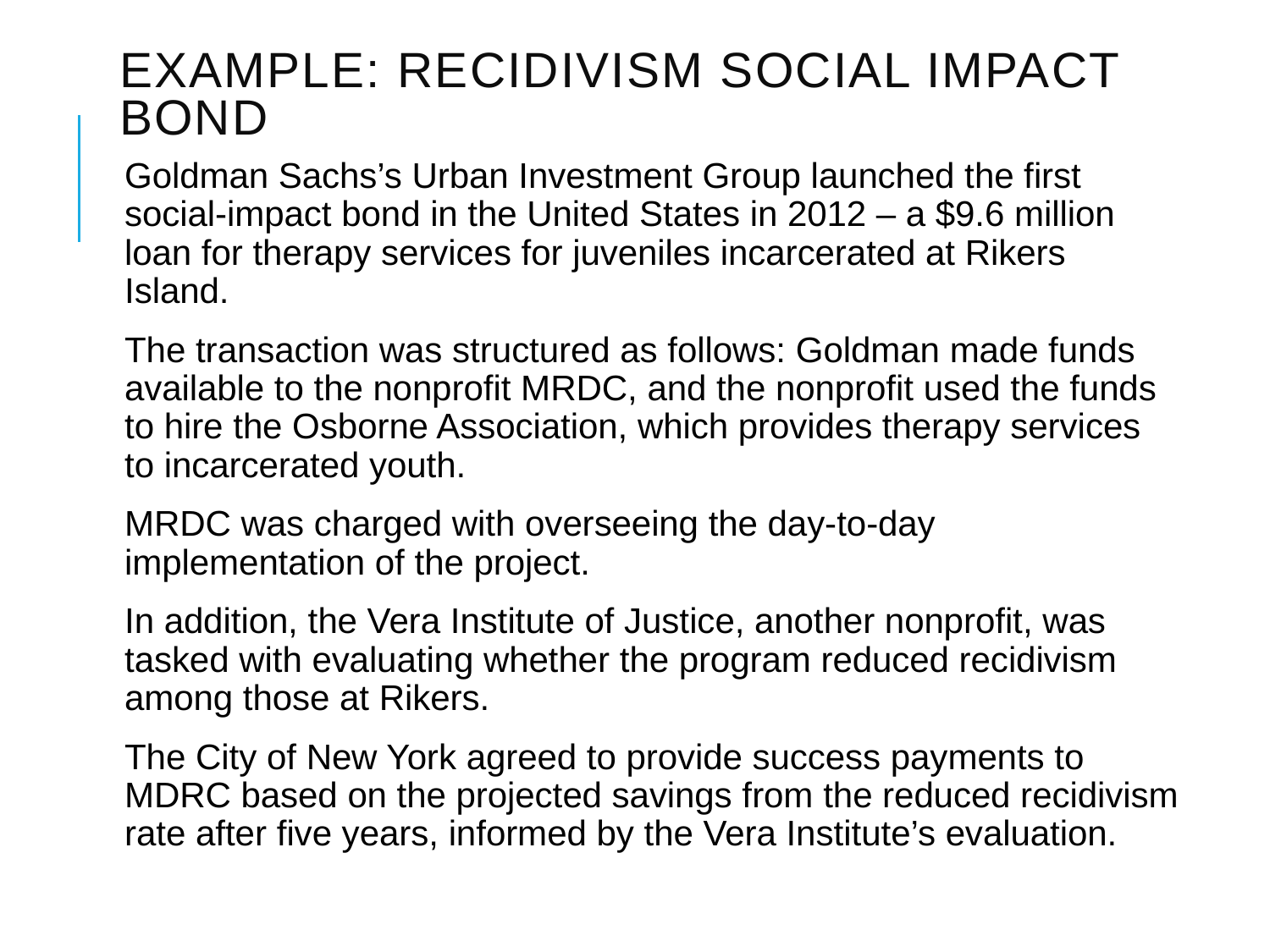

# Example: Recidivism social impact bond
Goldman Sachs’s Urban Investment Group launched the first social-impact bond in the United States in 2012 – a $9.6 million loan for therapy services for juveniles incarcerated at Rikers Island.
The transaction was structured as follows: Goldman made funds available to the nonprofit MRDC, and the nonprofit used the funds to hire the Osborne Association, which provides therapy services to incarcerated youth.
MRDC was charged with overseeing the day-to-day implementation of the project.
In addition, the Vera Institute of Justice, another nonprofit, was tasked with evaluating whether the program reduced recidivism among those at Rikers.
The City of New York agreed to provide success payments to MDRC based on the projected savings from the reduced recidivism rate after five years, informed by the Vera Institute’s evaluation.